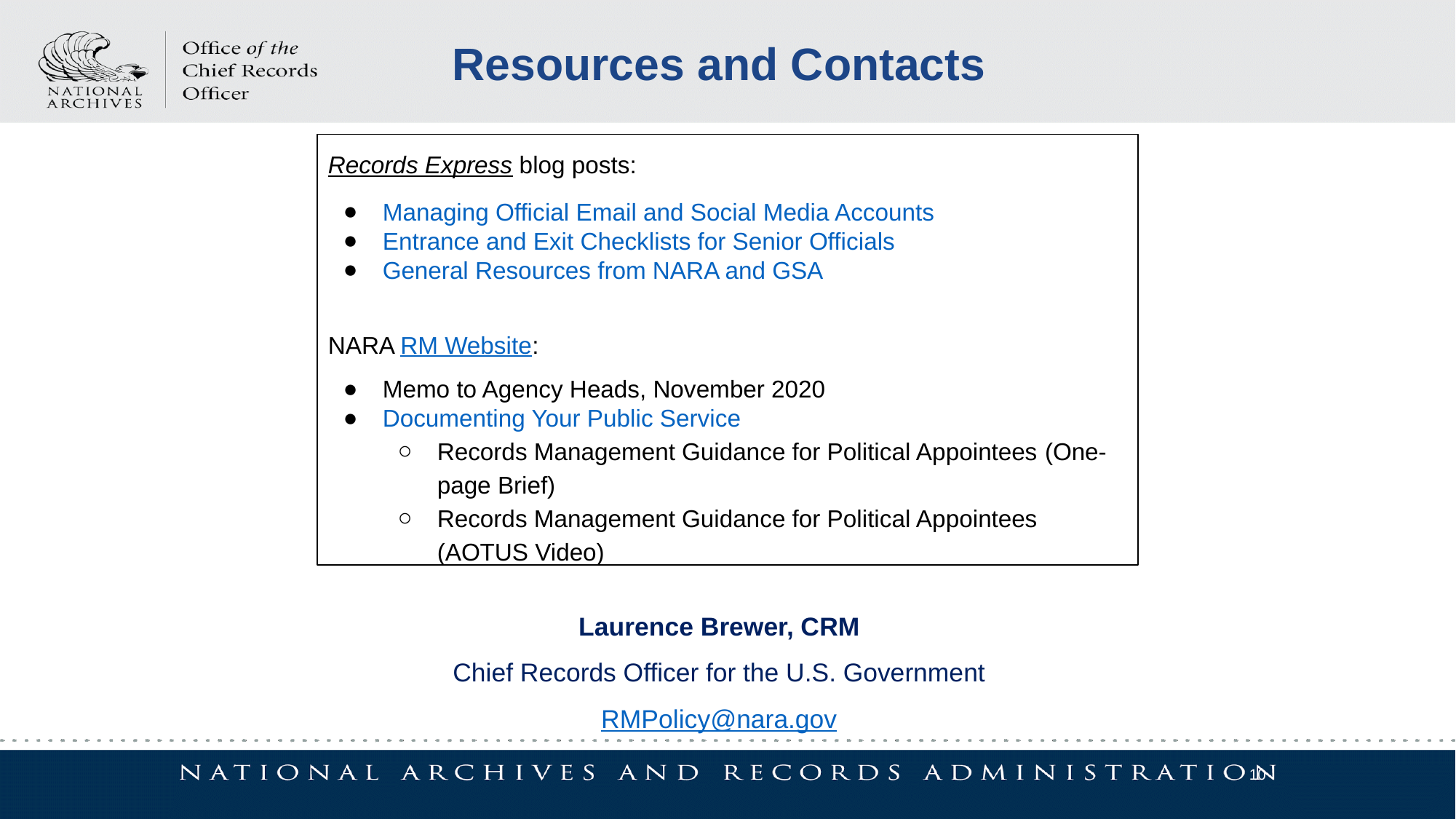

Resources and Contacts
Records Express blog posts:
Managing Official Email and Social Media Accounts
Entrance and Exit Checklists for Senior Officials
General Resources from NARA and GSA

NARA RM Website:
Memo to Agency Heads, November 2020
Documenting Your Public Service
Records Management Guidance for Political Appointees (One-page Brief)
Records Management Guidance for Political Appointees (AOTUS Video)

Laurence Brewer, CRM
Chief Records Officer for the U.S. Government
RMPolicy@nara.gov

10